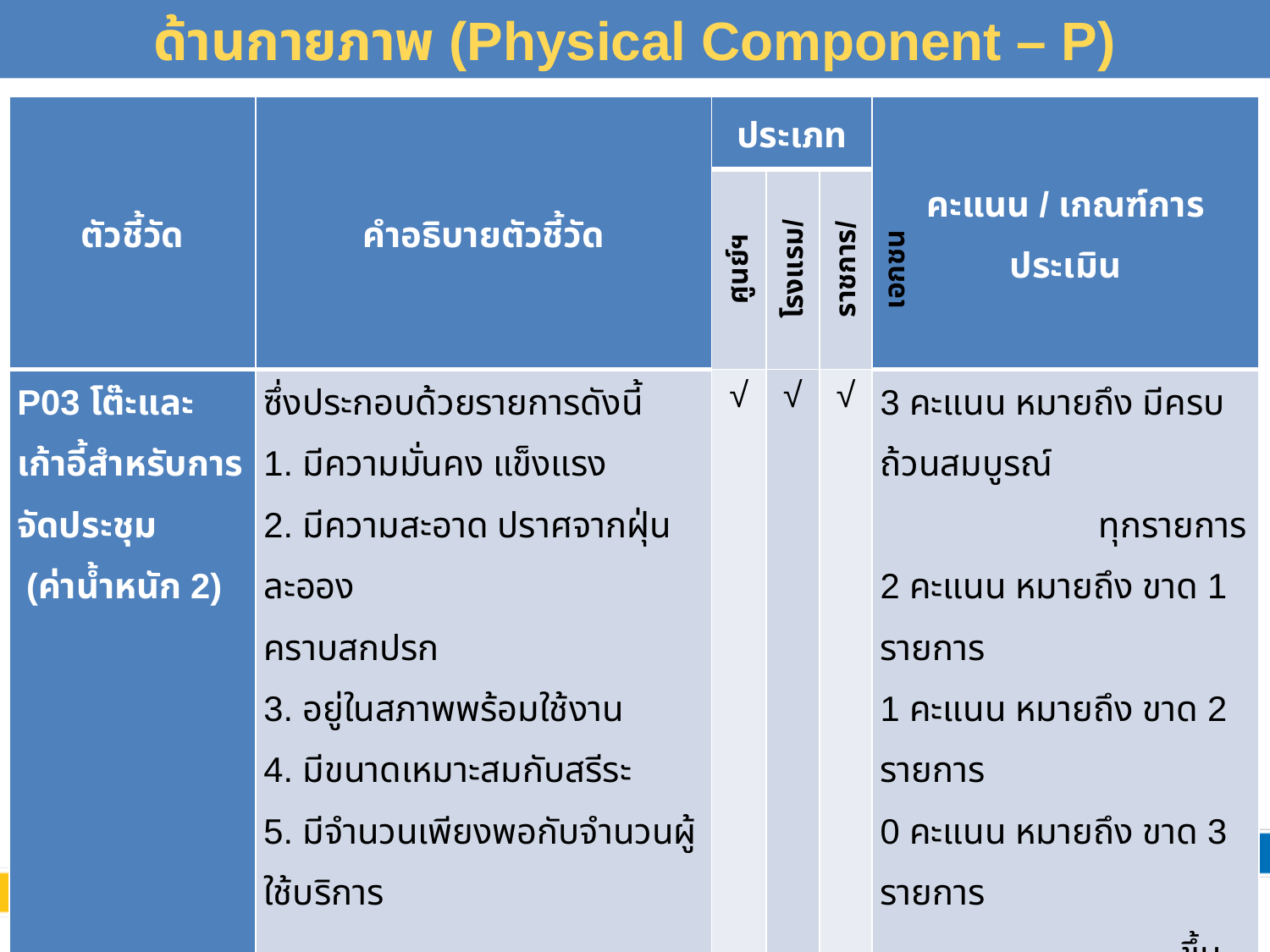

# ด้านกายภาพ (Physical Component – P)
| ตัวชี้วัด | คำอธิบายตัวชี้วัด | ประเภท |  |  | คะแนน / เกณฑ์การประเมิน |
| --- | --- | --- | --- | --- | --- |
|  |  | ศูนย์ฯ | โรงแรม/รีสอร์ท | ราชการ/เอกชน |  |
| P03 โต๊ะและเก้าอี้สำหรับการจัดประชุม (ค่าน้ำหนัก 2) | ซึ่งประกอบด้วยรายการดังนี้ 1. มีความมั่นคง แข็งแรง 2. มีความสะอาด ปราศจากฝุ่นละออง คราบสกปรก 3. อยู่ในสภาพพร้อมใช้งาน 4. มีขนาดเหมาะสมกับสรีระ 5. มีจำนวนเพียงพอกับจำนวนผู้ใช้บริการ | √ | √ | √ | 3 คะแนน หมายถึง มีครบถ้วนสมบูรณ์ ทุกรายการ 2 คะแนน หมายถึง ขาด 1 รายการ 1 คะแนน หมายถึง ขาด 2 รายการ 0 คะแนน หมายถึง ขาด 3 รายการ ขึ้นไป |
30